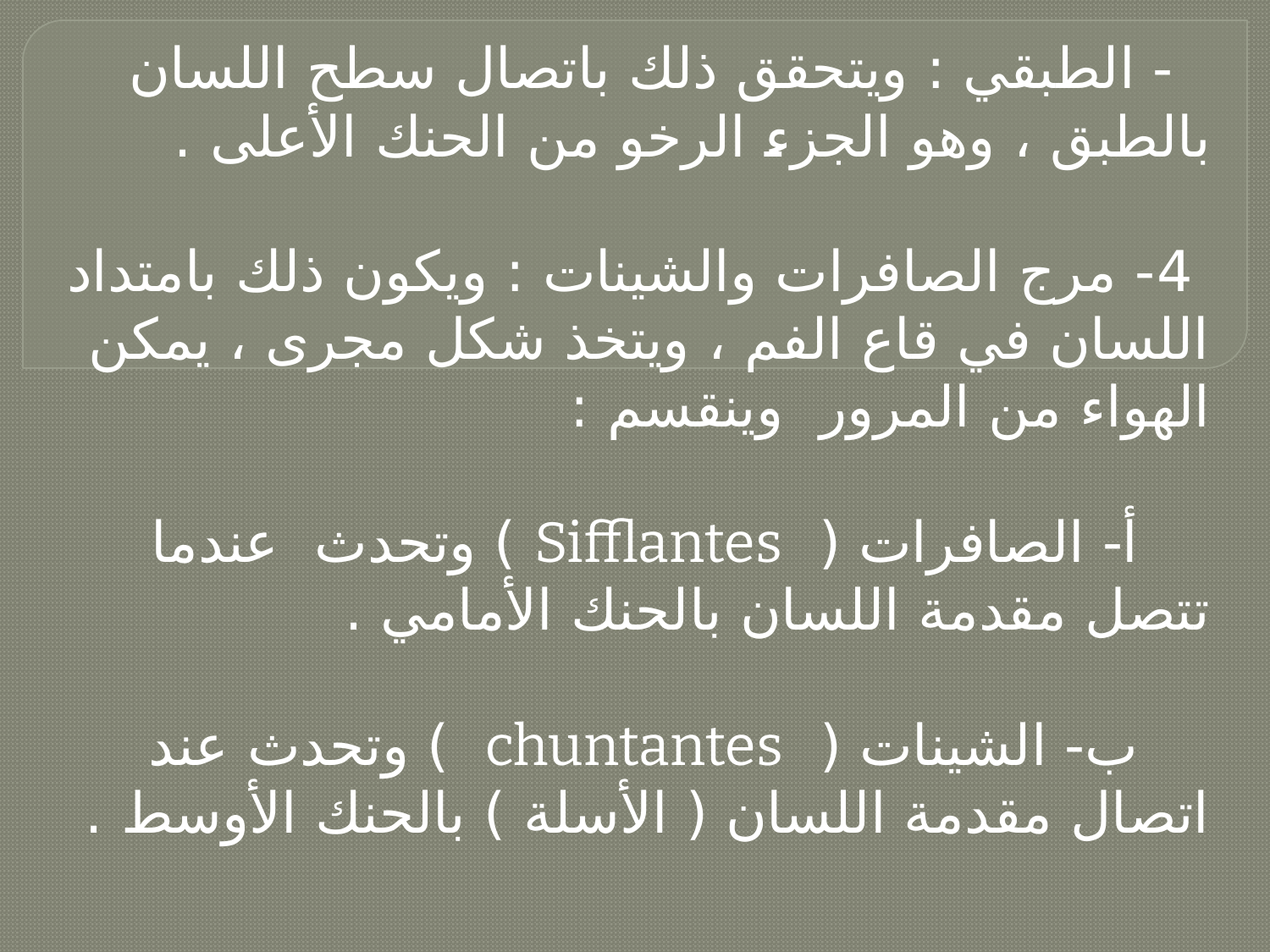

- الطبقي : ويتحقق ذلك باتصال سطح اللسان بالطبق ، وهو الجزء الرخو من الحنك الأعلى .

 4- مرج الصافرات والشينات : ويكون ذلك بامتداد اللسان في قاع الفم ، ويتخذ شكل مجرى ، يمكن الهواء من المرور  وينقسم :

    أ- الصافرات (  Sifflantes ) وتحدث  عندما تتصل مقدمة اللسان بالحنك الأمامي .

    ب- الشينات (  chuntantes  ) وتحدث عند اتصال مقدمة اللسان ( الأسلة ) بالحنك الأوسط .